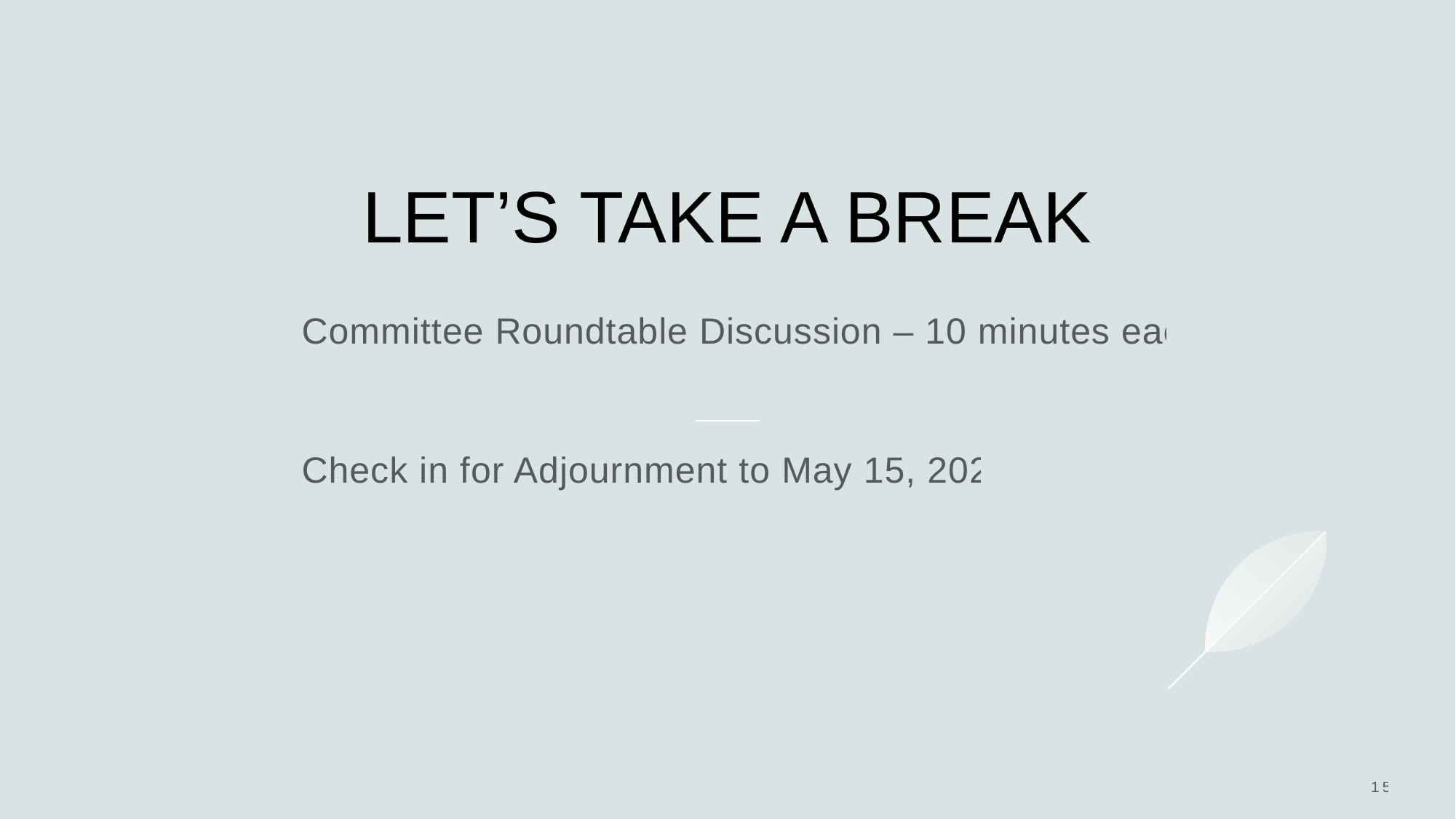

# LET’S TAKE A BREAK
Committee Roundtable Discussion – 10 minutes each

Check in for Adjournment to May 15, 2025
15